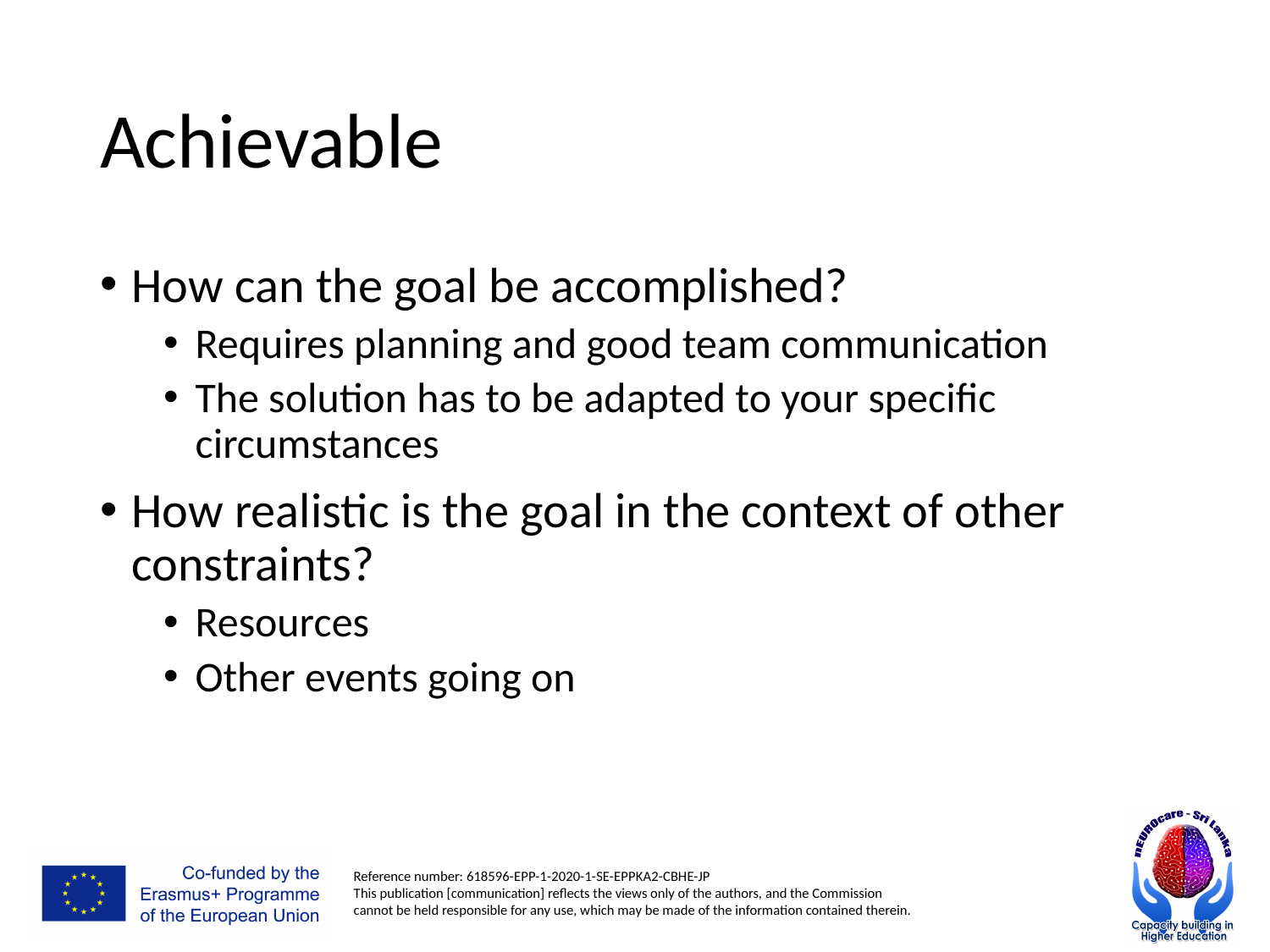

# Achievable
How can the goal be accomplished?
Requires planning and good team communication
The solution has to be adapted to your specific circumstances
How realistic is the goal in the context of other constraints?
Resources
Other events going on